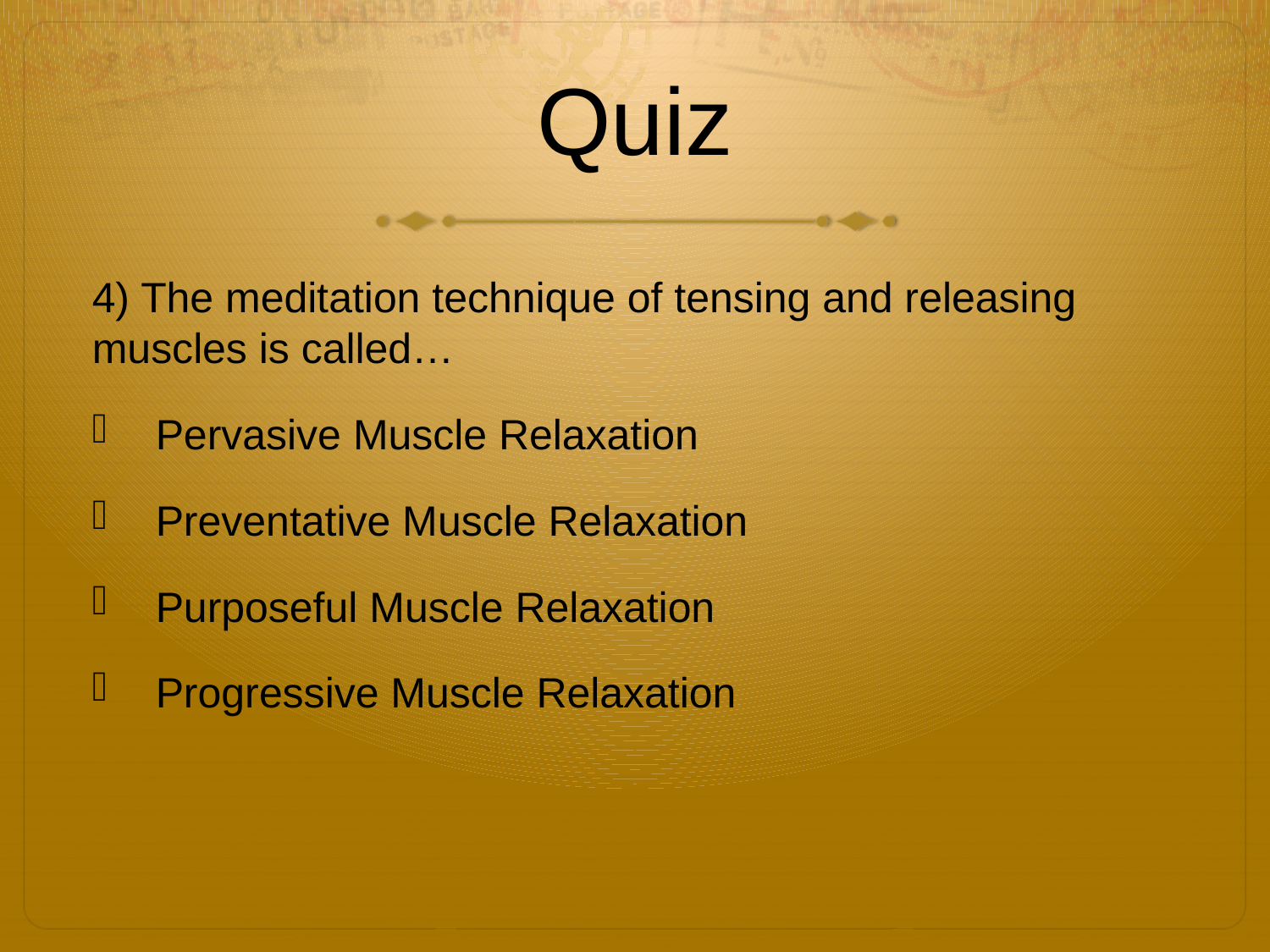

# Quiz
4) The meditation technique of tensing and releasing muscles is called…
Pervasive Muscle Relaxation
Preventative Muscle Relaxation
Purposeful Muscle Relaxation
Progressive Muscle Relaxation